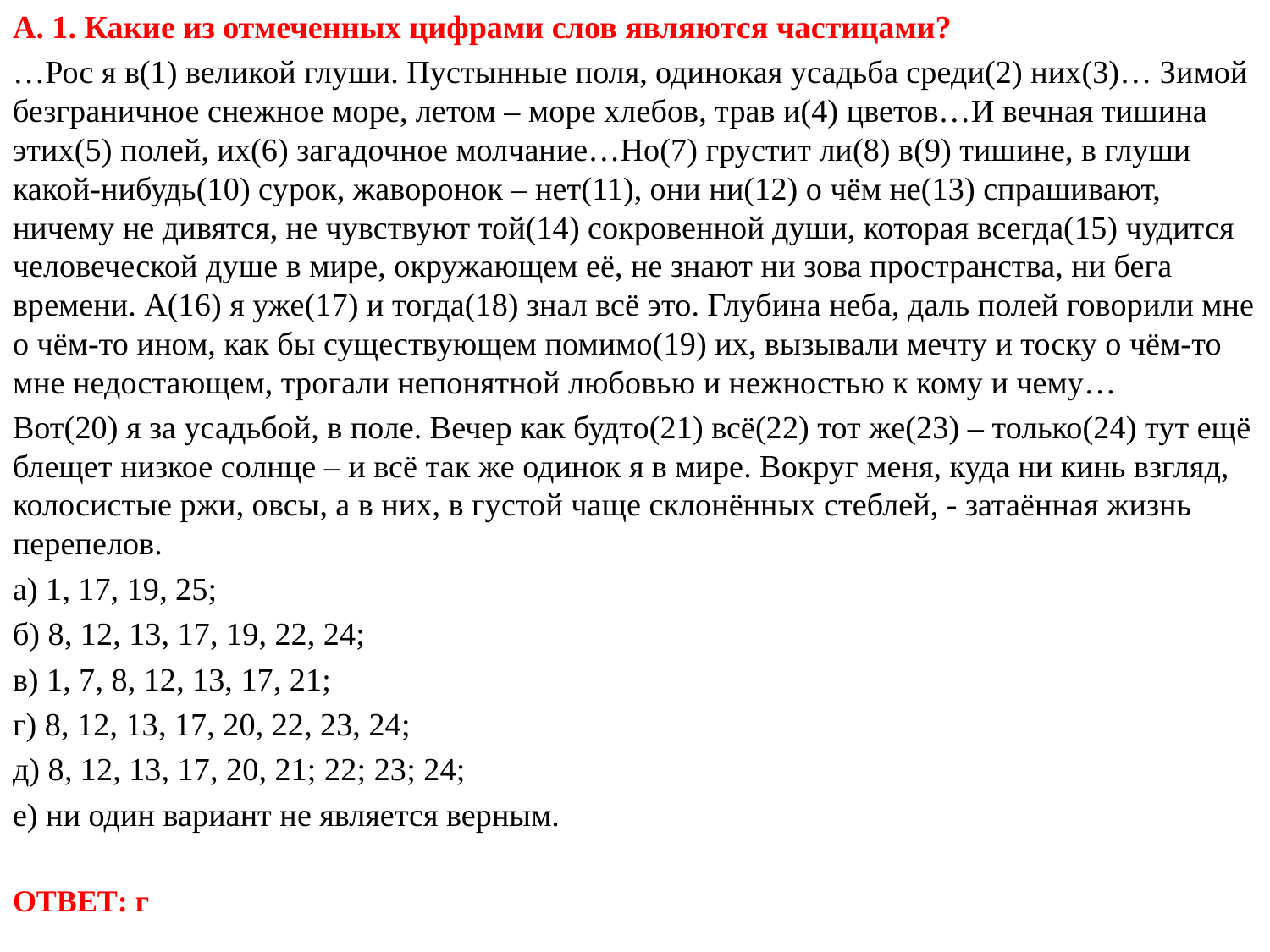

А. 1. Какие из отмеченных цифрами слов являются частицами?
…Рос я в(1) великой глуши. Пустынные поля, одинокая усадьба среди(2) них(3)… Зимой безграничное снежное море, летом – море хлебов, трав и(4) цветов…И вечная тишина этих(5) полей, их(6) загадочное молчание…Но(7) грустит ли(8) в(9) тишине, в глуши какой-нибудь(10) сурок, жаворонок – нет(11), они ни(12) о чём не(13) спрашивают, ничему не дивятся, не чувствуют той(14) сокровенной души, которая всегда(15) чудится человеческой душе в мире, окружающем её, не знают ни зова пространства, ни бега времени. А(16) я уже(17) и тогда(18) знал всё это. Глубина неба, даль полей говорили мне о чём-то ином, как бы существующем помимо(19) их, вызывали мечту и тоску о чём-то мне недостающем, трогали непонятной любовью и нежностью к кому и чему…
Вот(20) я за усадьбой, в поле. Вечер как будто(21) всё(22) тот же(23) – только(24) тут ещё блещет низкое солнце – и всё так же одинок я в мире. Вокруг меня, куда ни кинь взгляд, колосистые ржи, овсы, а в них, в густой чаще склонённых стеблей, - затаённая жизнь перепелов.
а) 1, 17, 19, 25;
б) 8, 12, 13, 17, 19, 22, 24;
в) 1, 7, 8, 12, 13, 17, 21;
г) 8, 12, 13, 17, 20, 22, 23, 24;
д) 8, 12, 13, 17, 20, 21; 22; 23; 24;
е) ни один вариант не является верным.

ОТВЕТ: г